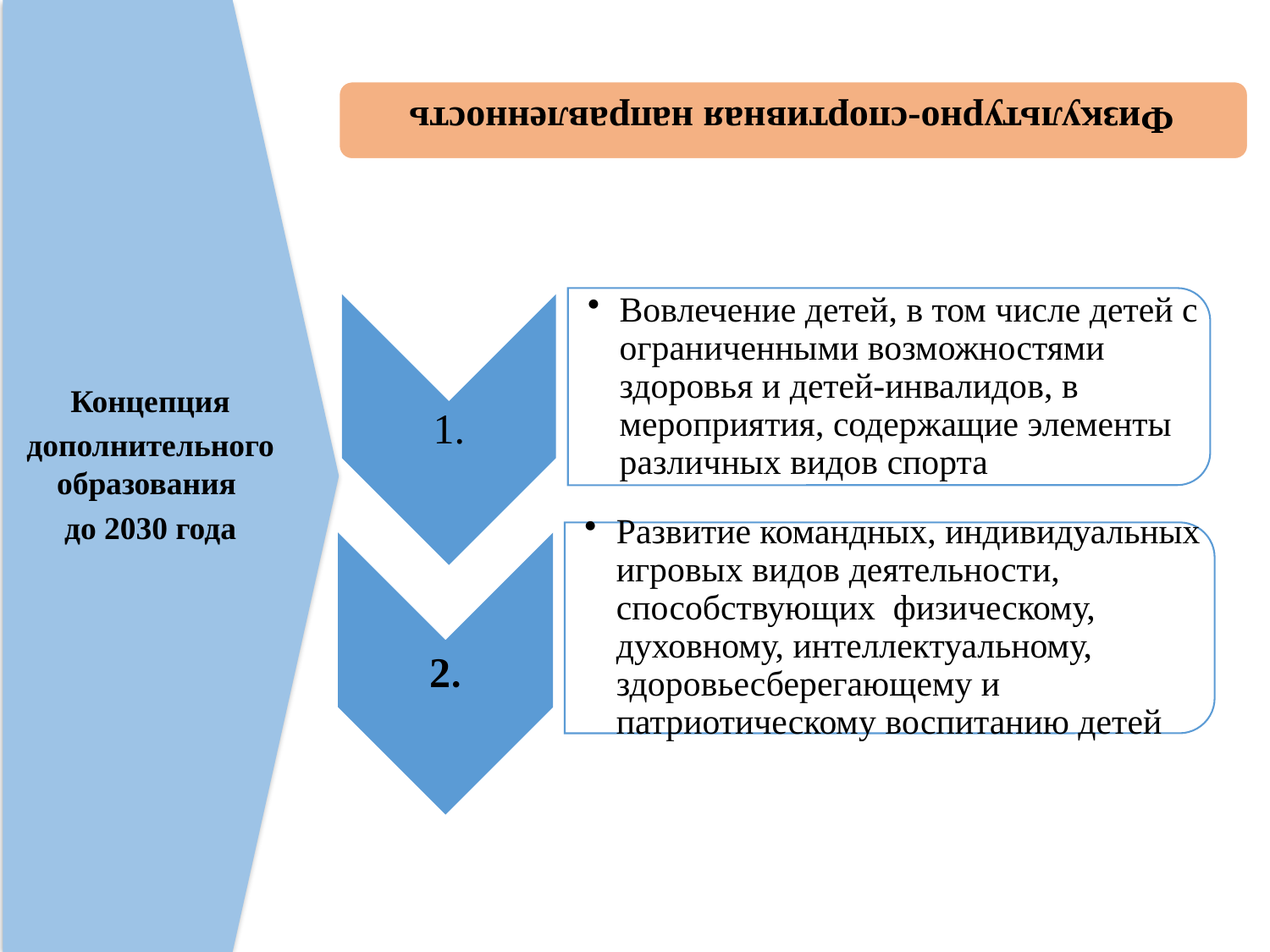

Концепция
дополнительного образования
до 2030 года
Физкультурно-спортивная направленность

1.
Вовлечение детей, в том числе детей с ограниченными возможностями здоровья и детей-инвалидов, в мероприятия, содержащие элементы различных видов спорта
2.
Развитие командных, индивидуальных игровых видов деятельности, способствующих  физическому, духовному, интеллектуальному, здоровьесберегающему и патриотическому воспитанию детей